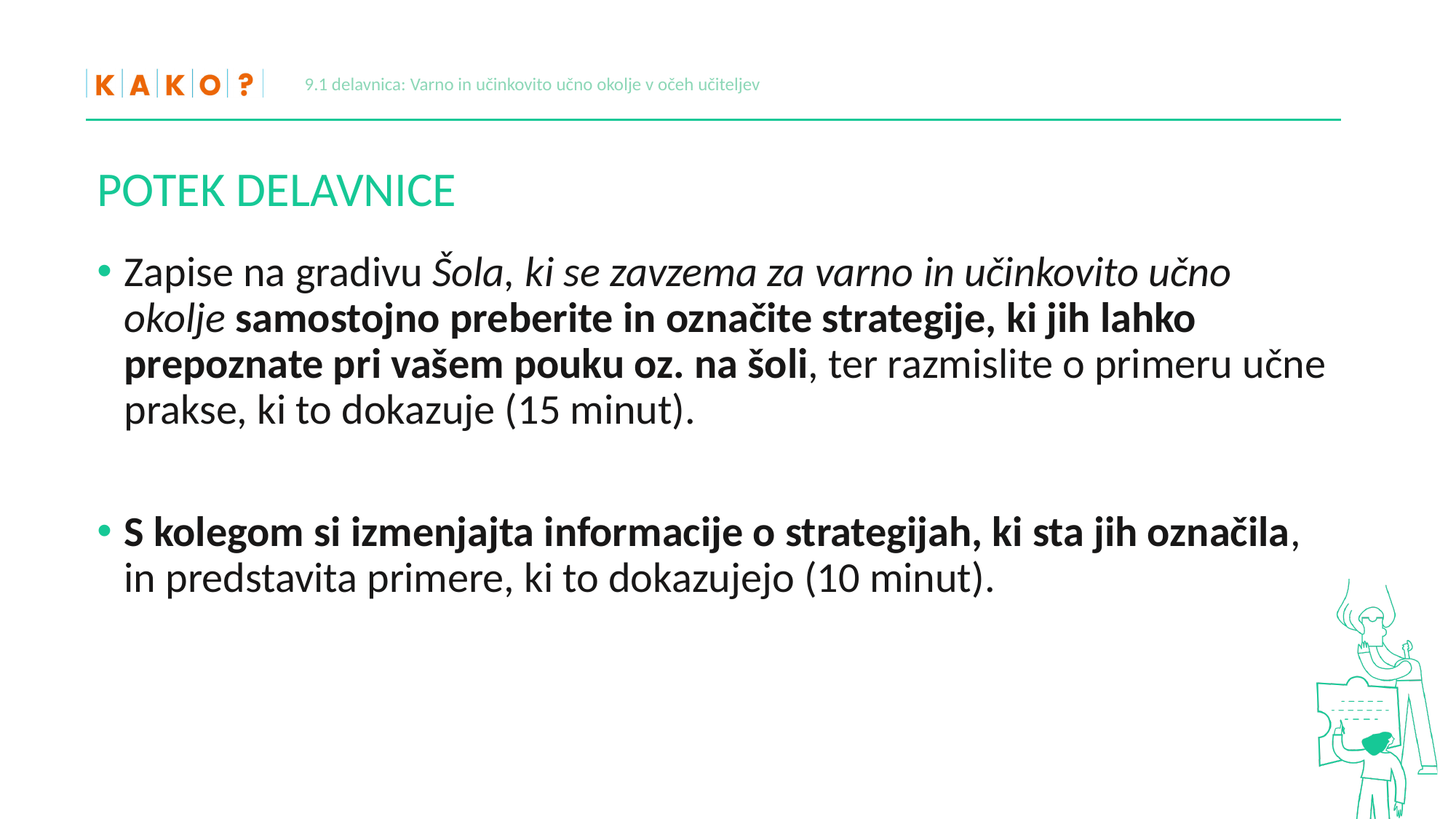

9.1 delavnica: Varno in učinkovito učno okolje v očeh učiteljev
# POTEK DELAVNICE
Zapise na gradivu Šola, ki se zavzema za varno in učinkovito učno okolje samostojno preberite in označite strategije, ki jih lahko prepoznate pri vašem pouku oz. na šoli, ter razmislite o primeru učne prakse, ki to dokazuje (15 minut).

S kolegom si izmenjajta informacije o strategijah, ki sta jih označila, in predstavita primere, ki to dokazujejo (10 minut).